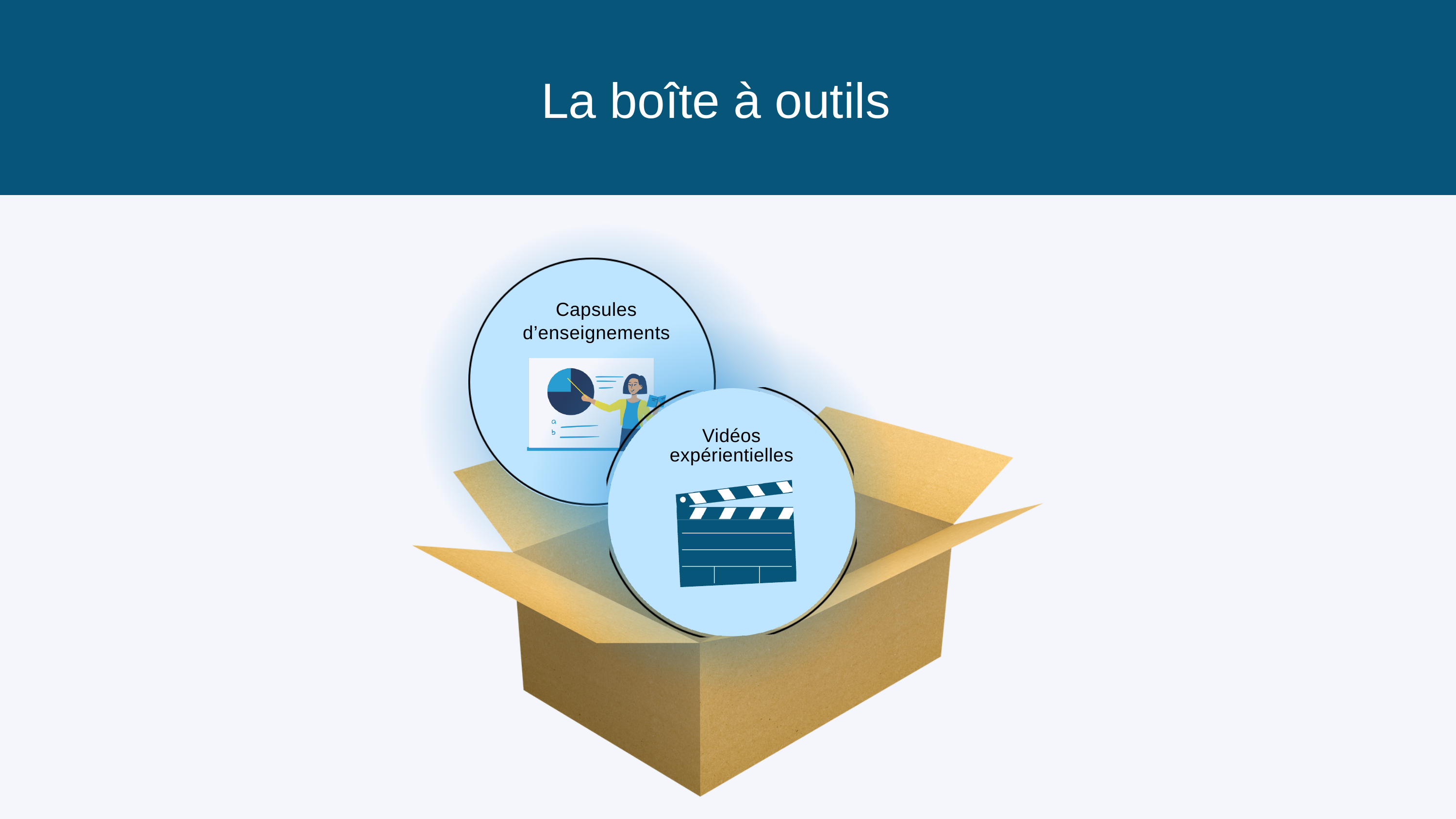

La boîte à outils

Capsules d’enseignements

Vidéos expérientielles